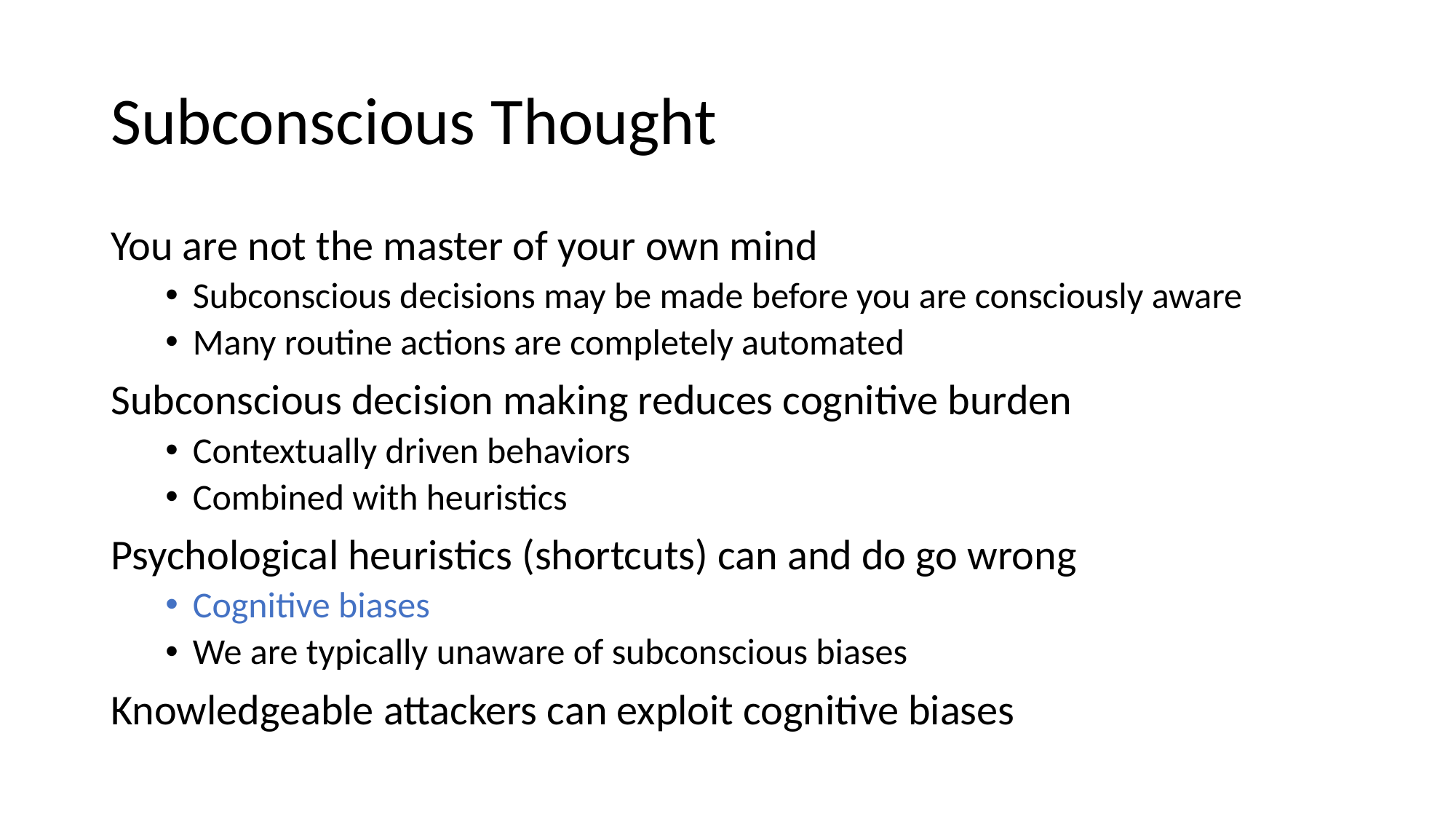

# Subconscious Thought
You are not the master of your own mind
Subconscious decisions may be made before you are consciously aware
Many routine actions are completely automated
Subconscious decision making reduces cognitive burden
Contextually driven behaviors
Combined with heuristics
Psychological heuristics (shortcuts) can and do go wrong
Cognitive biases
We are typically unaware of subconscious biases
Knowledgeable attackers can exploit cognitive biases